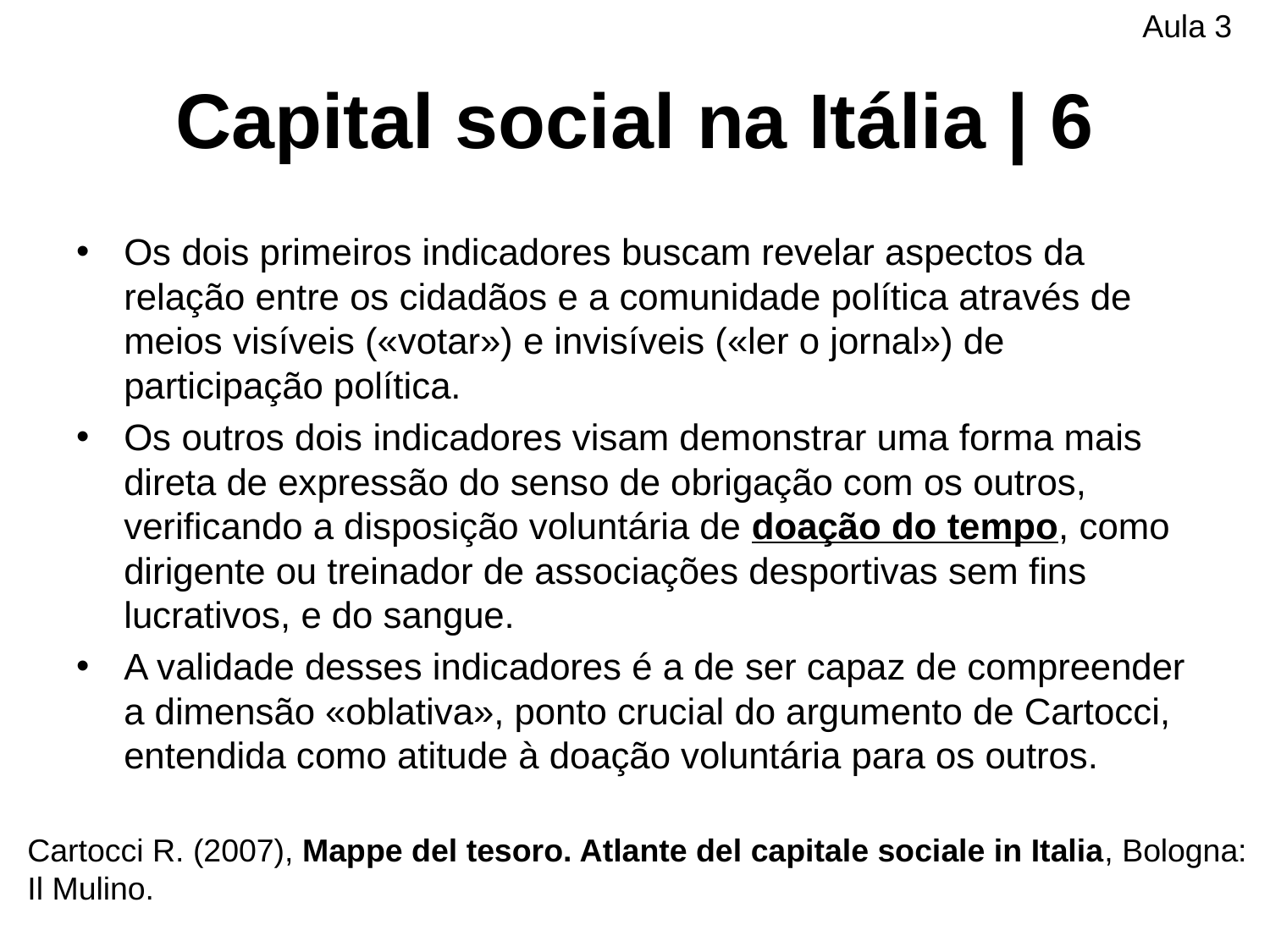

Aula 3
# Capital social na Itália | 6
Os dois primeiros indicadores buscam revelar aspectos da relação entre os cidadãos e a comunidade política através de meios visíveis («votar») e invisíveis («ler o jornal») de participação política.
Os outros dois indicadores visam demonstrar uma forma mais direta de expressão do senso de obrigação com os outros, verificando a disposição voluntária de doação do tempo, como dirigente ou treinador de associações desportivas sem fins lucrativos, e do sangue.
A validade desses indicadores é a de ser capaz de compreender a dimensão «oblativa», ponto crucial do argumento de Cartocci, entendida como atitude à doação voluntária para os outros.
Cartocci R. (2007), Mappe del tesoro. Atlante del capitale sociale in Italia, Bologna: Il Mulino.